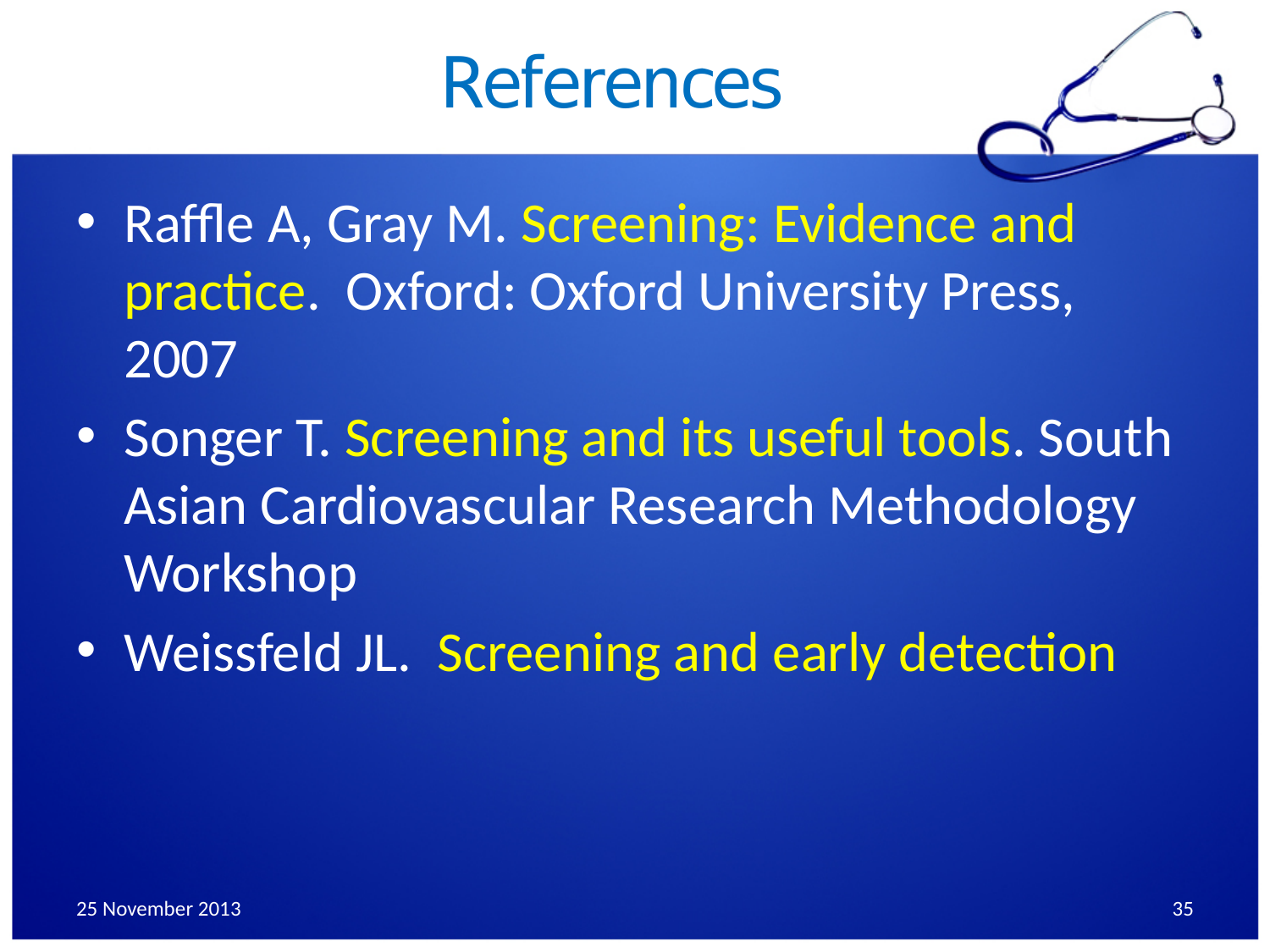

# References
Raffle A, Gray M. Screening: Evidence and practice.  Oxford: Oxford University Press, 2007
Songer T. Screening and its useful tools. South Asian Cardiovascular Research Methodology Workshop
Weissfeld JL.  Screening and early detection

25 November 2013
35